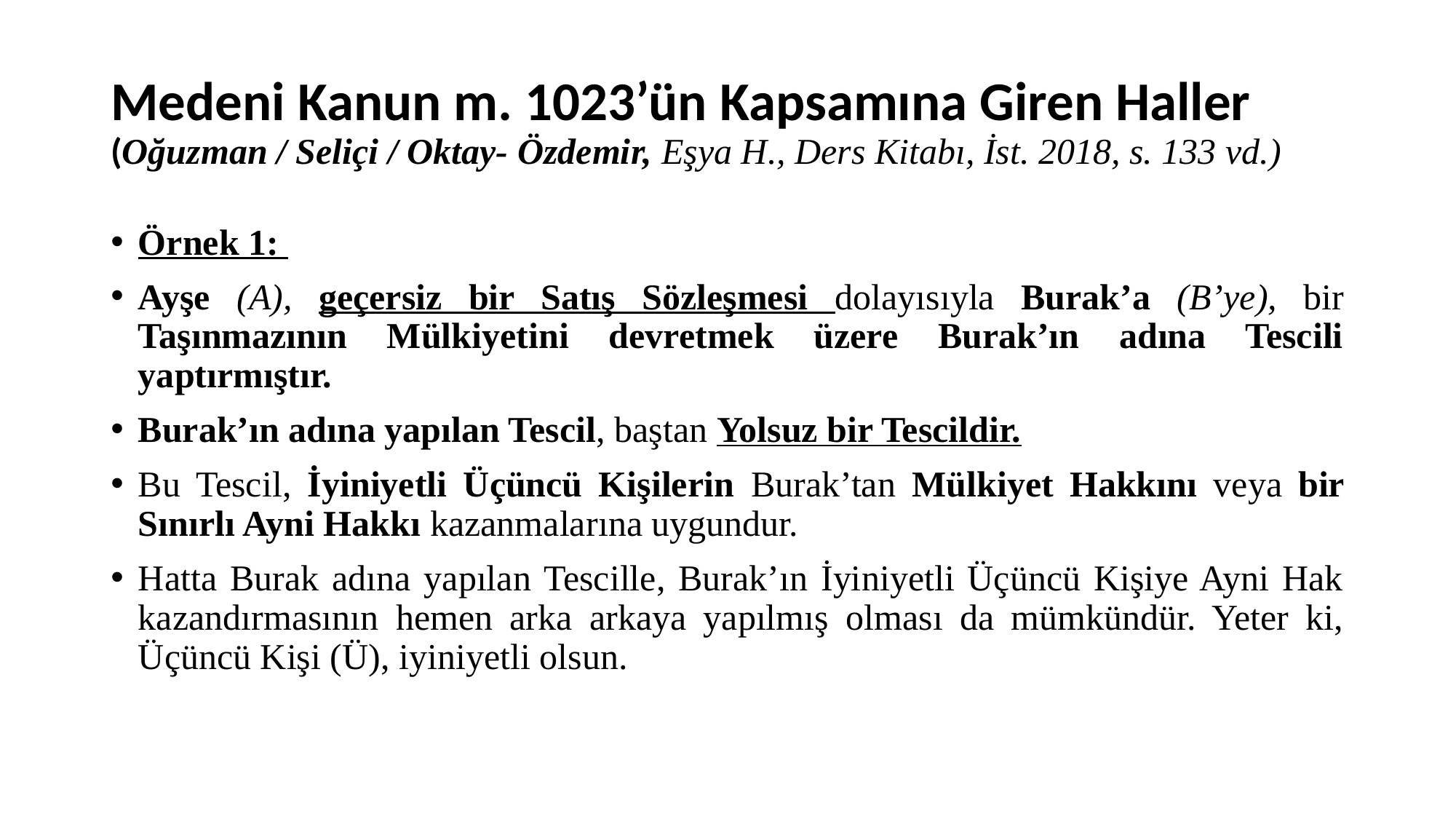

# Medeni Kanun m. 1023’ün Kapsamına Giren Haller (Oğuzman / Seliçi / Oktay- Özdemir, Eşya H., Ders Kitabı, İst. 2018, s. 133 vd.)
Örnek 1:
Ayşe (A), geçersiz bir Satış Sözleşmesi dolayısıyla Burak’a (B’ye), bir Taşınmazının Mülkiyetini devretmek üzere Burak’ın adına Tescili yaptırmıştır.
Burak’ın adına yapılan Tescil, baştan Yolsuz bir Tescildir.
Bu Tescil, İyiniyetli Üçüncü Kişilerin Burak’tan Mülkiyet Hakkını veya bir Sınırlı Ayni Hakkı kazanmalarına uygundur.
Hatta Burak adına yapılan Tescille, Burak’ın İyiniyetli Üçüncü Kişiye Ayni Hak kazandırmasının hemen arka arkaya yapılmış olması da mümkündür. Yeter ki, Üçüncü Kişi (Ü), iyiniyetli olsun.